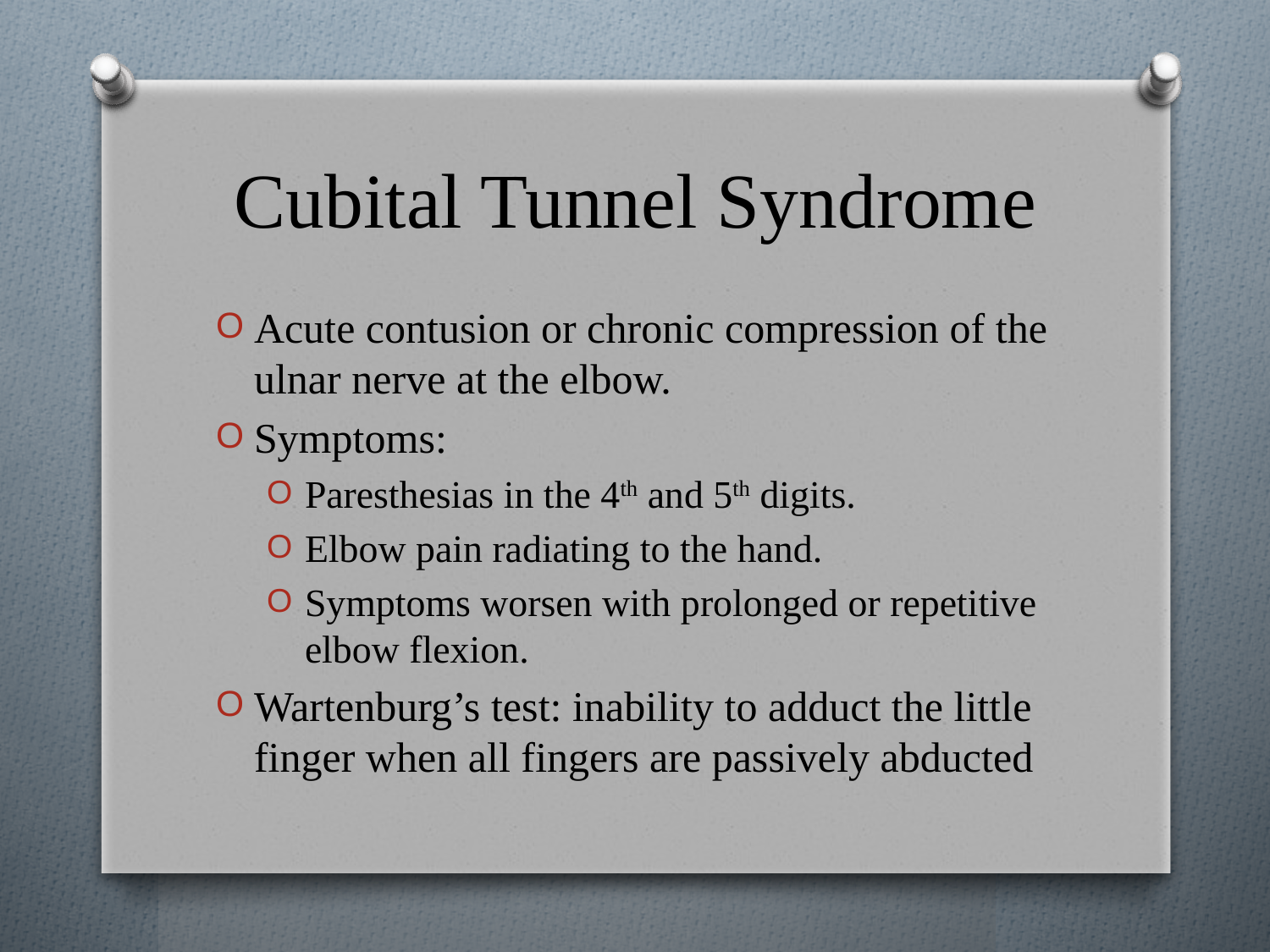

# Cubital Tunnel Syndrome
Acute contusion or chronic compression of the ulnar nerve at the elbow.
Symptoms:
Paresthesias in the 4th and 5th digits.
Elbow pain radiating to the hand.
Symptoms worsen with prolonged or repetitive elbow flexion.
Wartenburg’s test: inability to adduct the little finger when all fingers are passively abducted